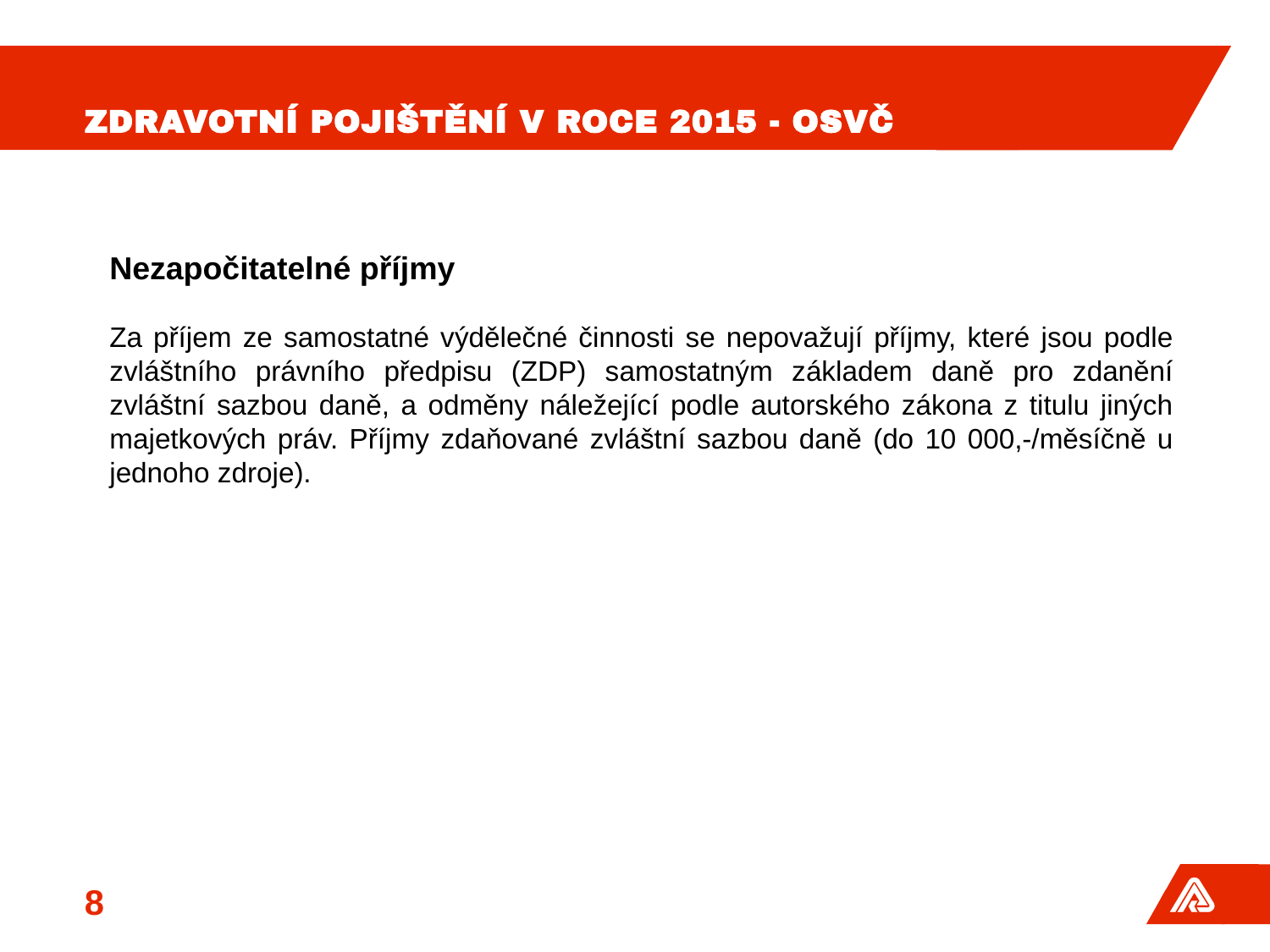

Zdravotní pojištění v roce 2015 - OSVČ

Nezapočitatelné příjmy

Za příjem ze samostatné výdělečné činnosti se nepovažují příjmy, které jsou podle zvláštního právního předpisu (ZDP) samostatným základem daně pro zdanění zvláštní sazbou daně, a odměny náležející podle autorského zákona z titulu jiných majetkových práv. Příjmy zdaňované zvláštní sazbou daně (do 10 000,-/měsíčně u jednoho zdroje).

8